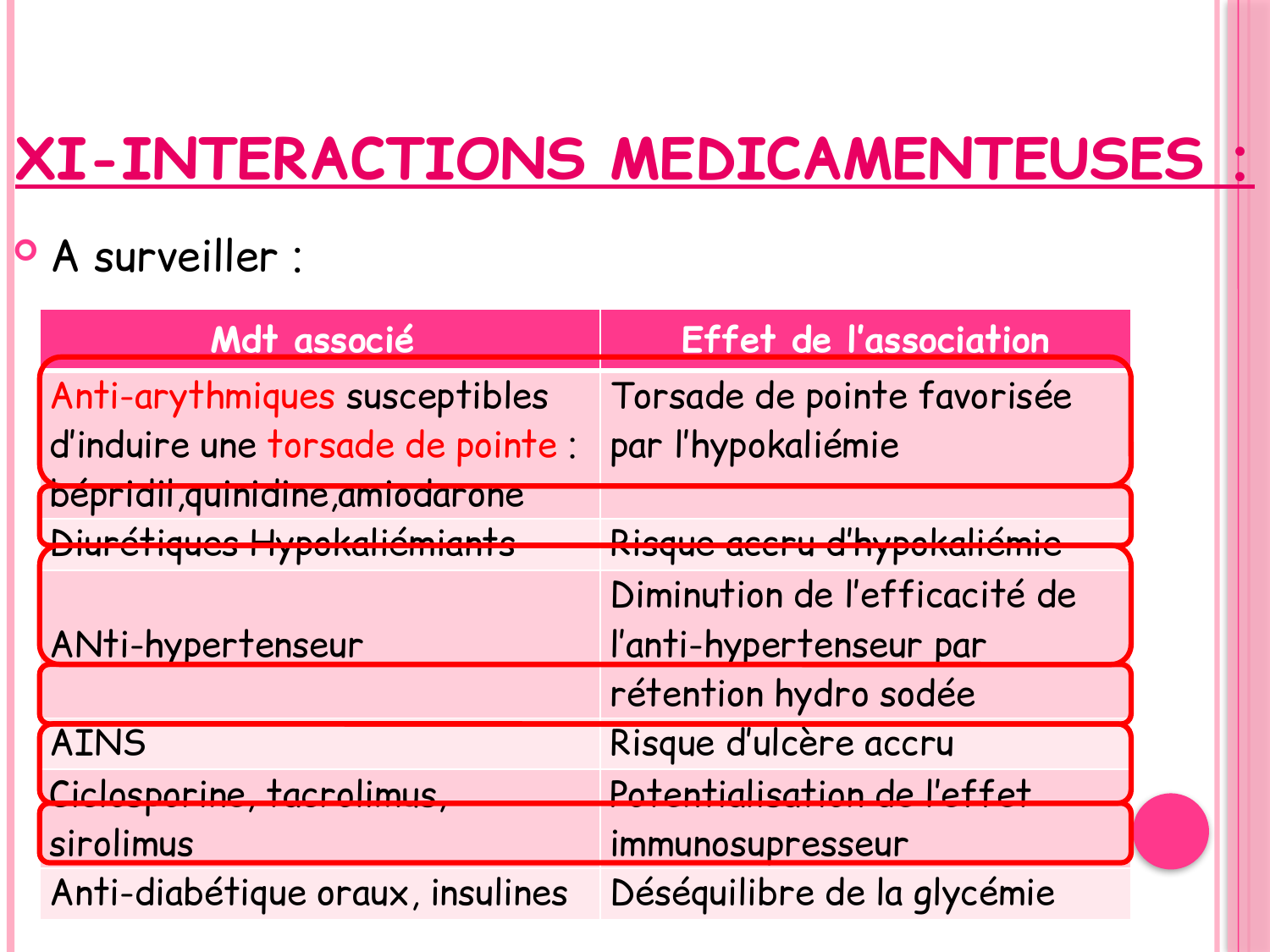

# XI-INTERACTIONS MEDICAMENTEUSES :
A surveiller :

| Mdt associé | Effet de l’association |
| --- | --- |
| Anti-arythmiques susceptibles d’induire une torsade de pointe : bépridil,quinidine,amiodarone | Torsade de pointe favorisée par l’hypokaliémie |
| Diurétiques Hypokaliémiants | Risque accru d’hypokaliémie |
| ANti-hypertenseur | Diminution de l’efficacité de l’anti-hypertenseur par rétention hydro sodée |
| AINS | Risque d’ulcère accru |
| Ciclosporine, tacrolimus, sirolimus | Potentialisation de l’effet immunosupresseur |
| Anti-diabétique oraux, insulines | Déséquilibre de la glycémie |